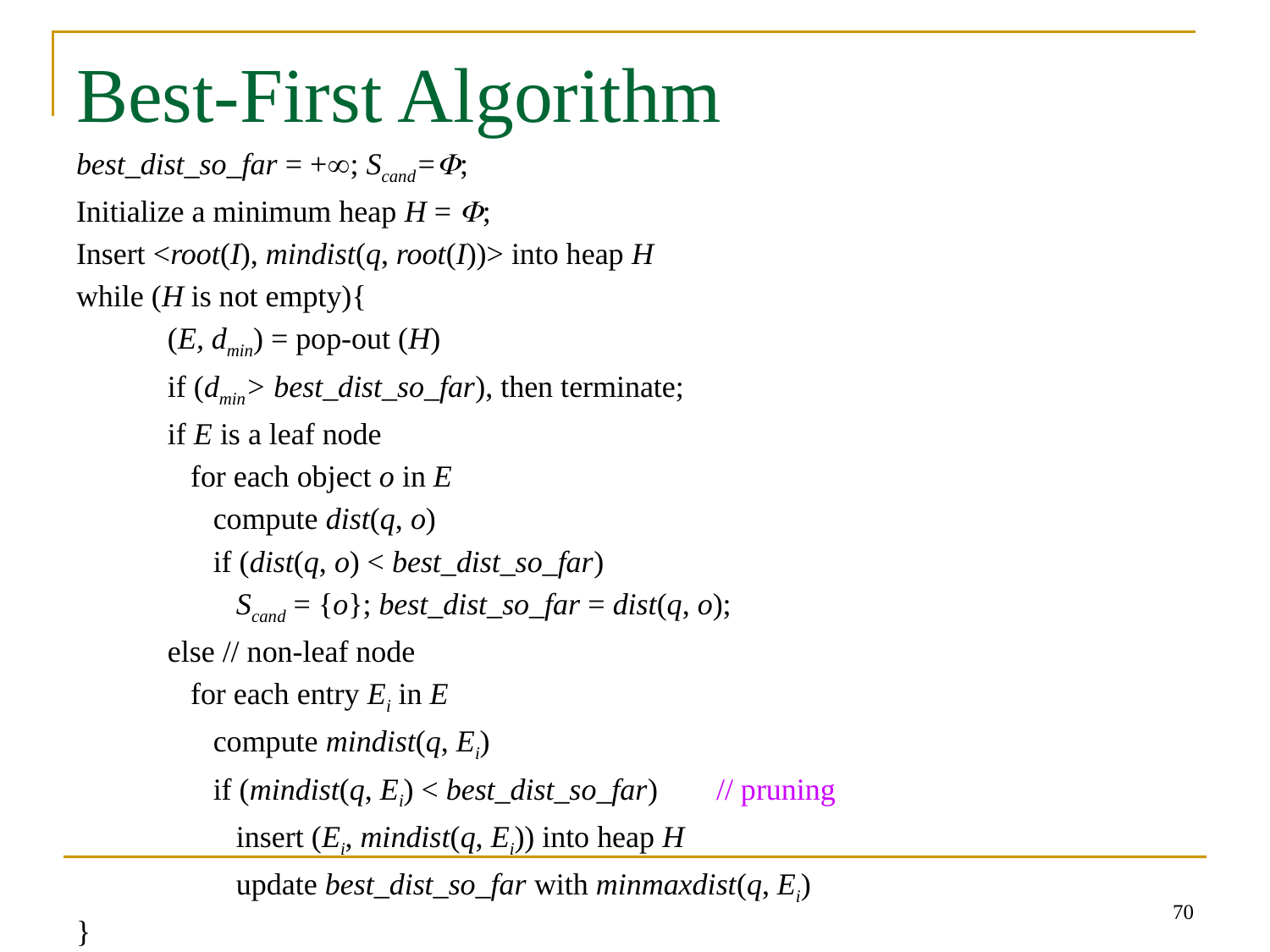

# Best-First Algorithm
best_dist_so_far = +∞; Scand=Φ;
Initialize a minimum heap H = Φ;
Insert <root(I), mindist(q, root(I))> into heap H
while (H is not empty){
	(E, dmin) = pop-out (H)
	if (dmin> best_dist_so_far), then terminate;
	if E is a leaf node
	   for each object o in E
	      compute dist(q, o)
	      if (dist(q, o) < best_dist_so_far)
	         Scand = {o}; best_dist_so_far = dist(q, o);
	else // non-leaf node
	   for each entry Ei in E
	      compute mindist(q, Ei)
	      if (mindist(q, Ei) < best_dist_so_far)	// pruning
	         insert (Ei, mindist(q, Ei)) into heap H
	         update best_dist_so_far with minmaxdist(q, Ei)
}
70